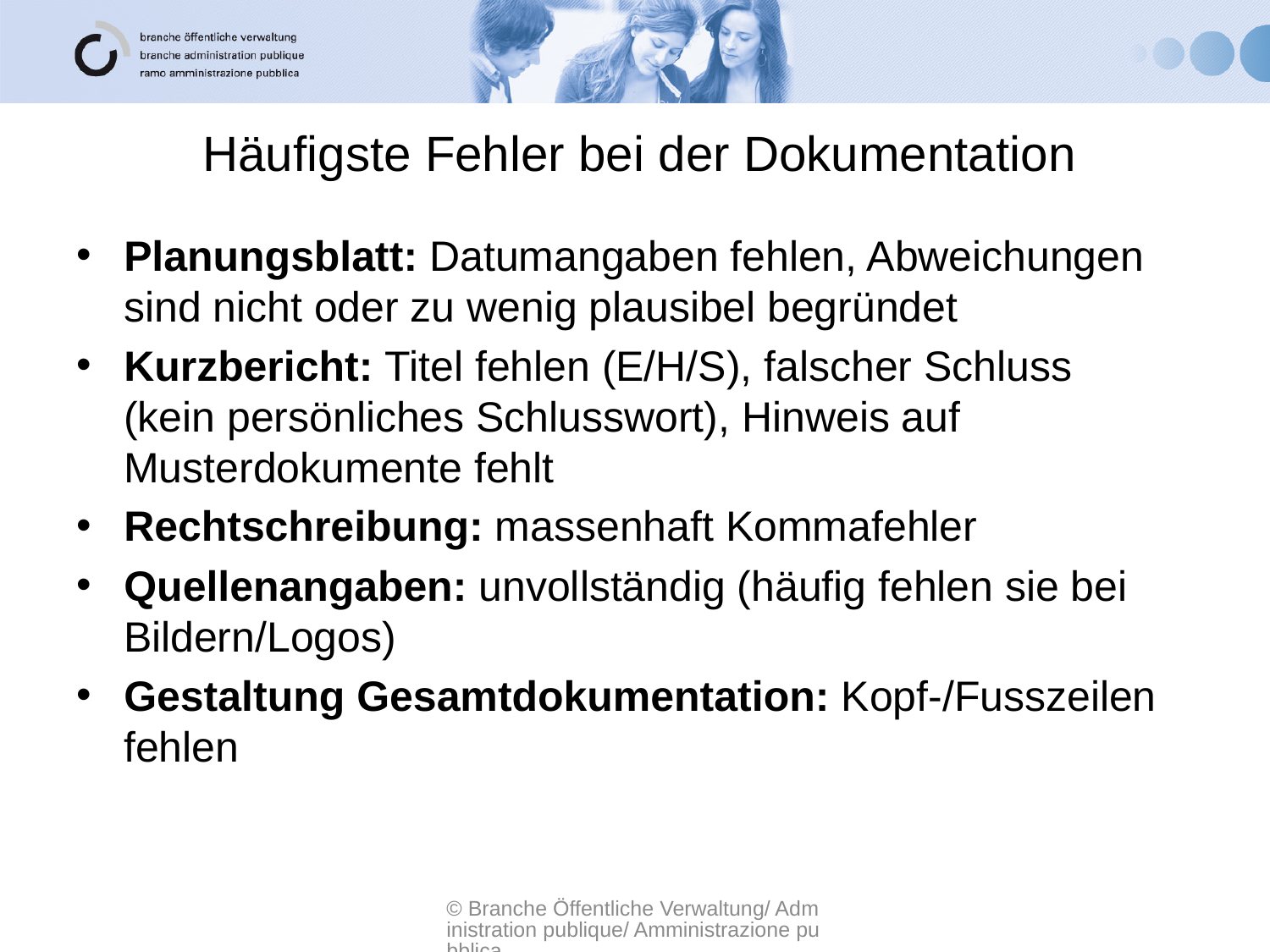

# Häufigste Fehler bei der Dokumentation
Planungsblatt: Datumangaben fehlen, Abweichungen sind nicht oder zu wenig plausibel begründet
Kurzbericht: Titel fehlen (E/H/S), falscher Schluss (kein persönliches Schlusswort), Hinweis auf Musterdokumente fehlt
Rechtschreibung: massenhaft Kommafehler
Quellenangaben: unvollständig (häufig fehlen sie bei Bildern/Logos)
Gestaltung Gesamtdokumentation: Kopf-/Fusszeilen fehlen
© Branche Öffentliche Verwaltung/ Administration publique/ Amministrazione pubblica